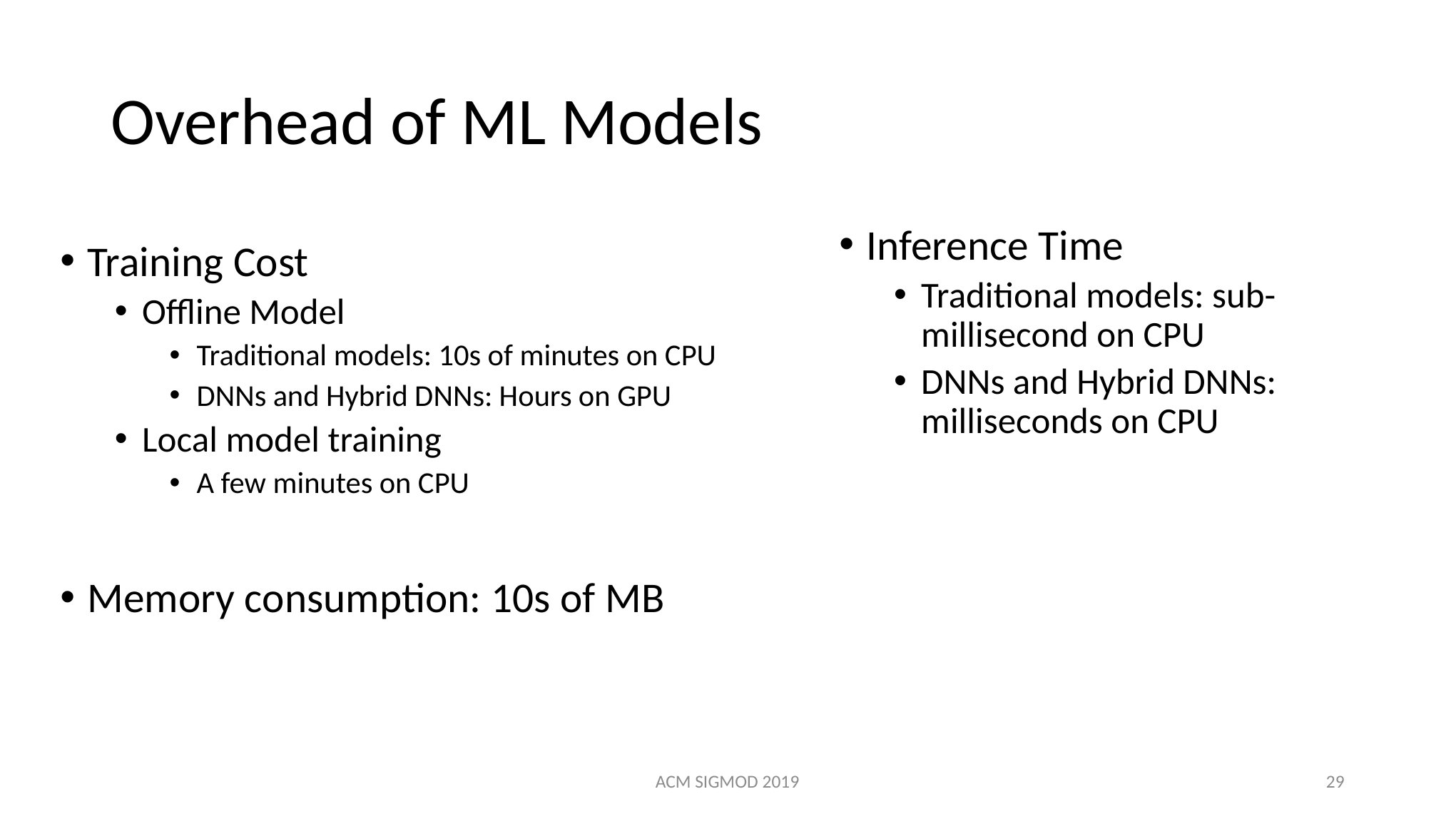

# Overhead of ML Models
Inference Time
Traditional models: sub-millisecond on CPU
DNNs and Hybrid DNNs: milliseconds on CPU
Training Cost
Offline Model
Traditional models: 10s of minutes on CPU
DNNs and Hybrid DNNs: Hours on GPU
Local model training
A few minutes on CPU

Memory consumption: 10s of MB

ACM SIGMOD 2019
29